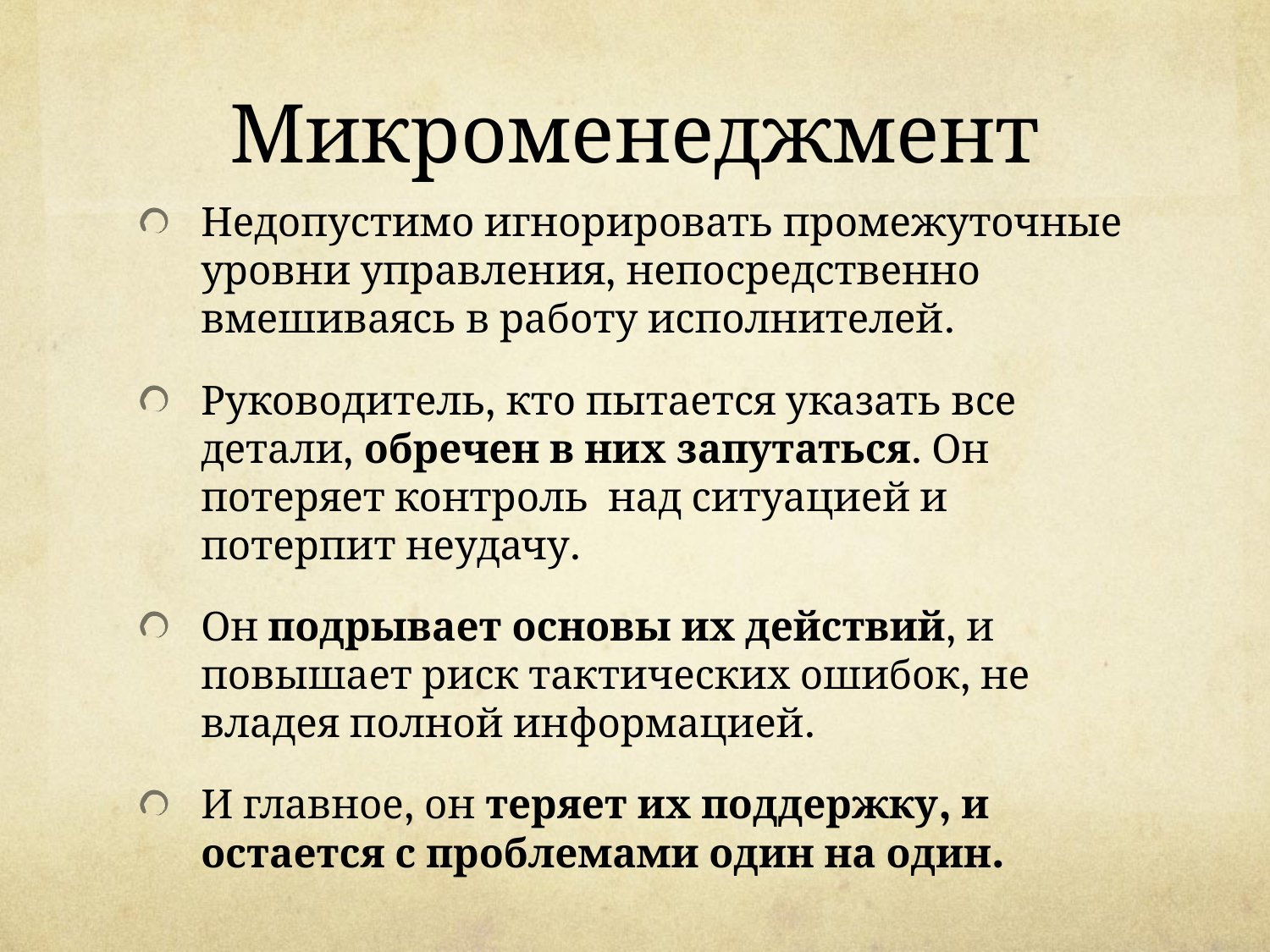

# Микроменеджмент
Недопустимо игнорировать промежуточные уровни управления, непосредственно вмешиваясь в работу исполнителей.
Руководитель, кто пытается указать все детали, обречен в них запутаться. Он потеряет контроль  над ситуацией и потерпит неудачу.
Он подрывает основы их действий, и повышает риск тактических ошибок, не владея полной информацией.
И главное, он теряет их поддержку, и остается с проблемами один на один.